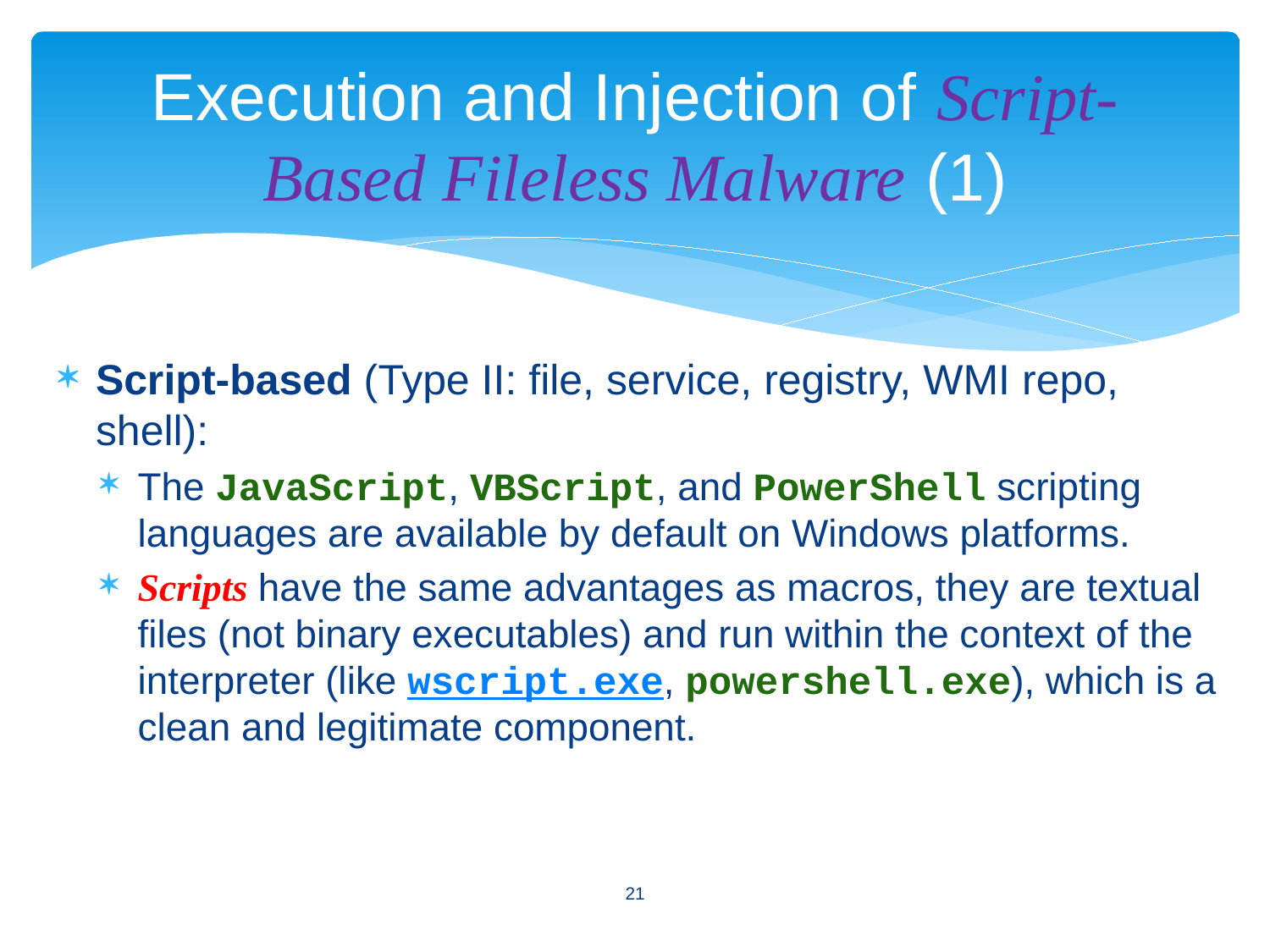

# Execution and Injection of Script-Based Fileless Malware (1)
Script-based (Type II: file, service, registry, WMI repo, shell):
The JavaScript, VBScript, and PowerShell scripting languages are available by default on Windows platforms.
Scripts have the same advantages as macros, they are textual files (not binary executables) and run within the context of the interpreter (like wscript.exe, powershell.exe), which is a clean and legitimate component.
21